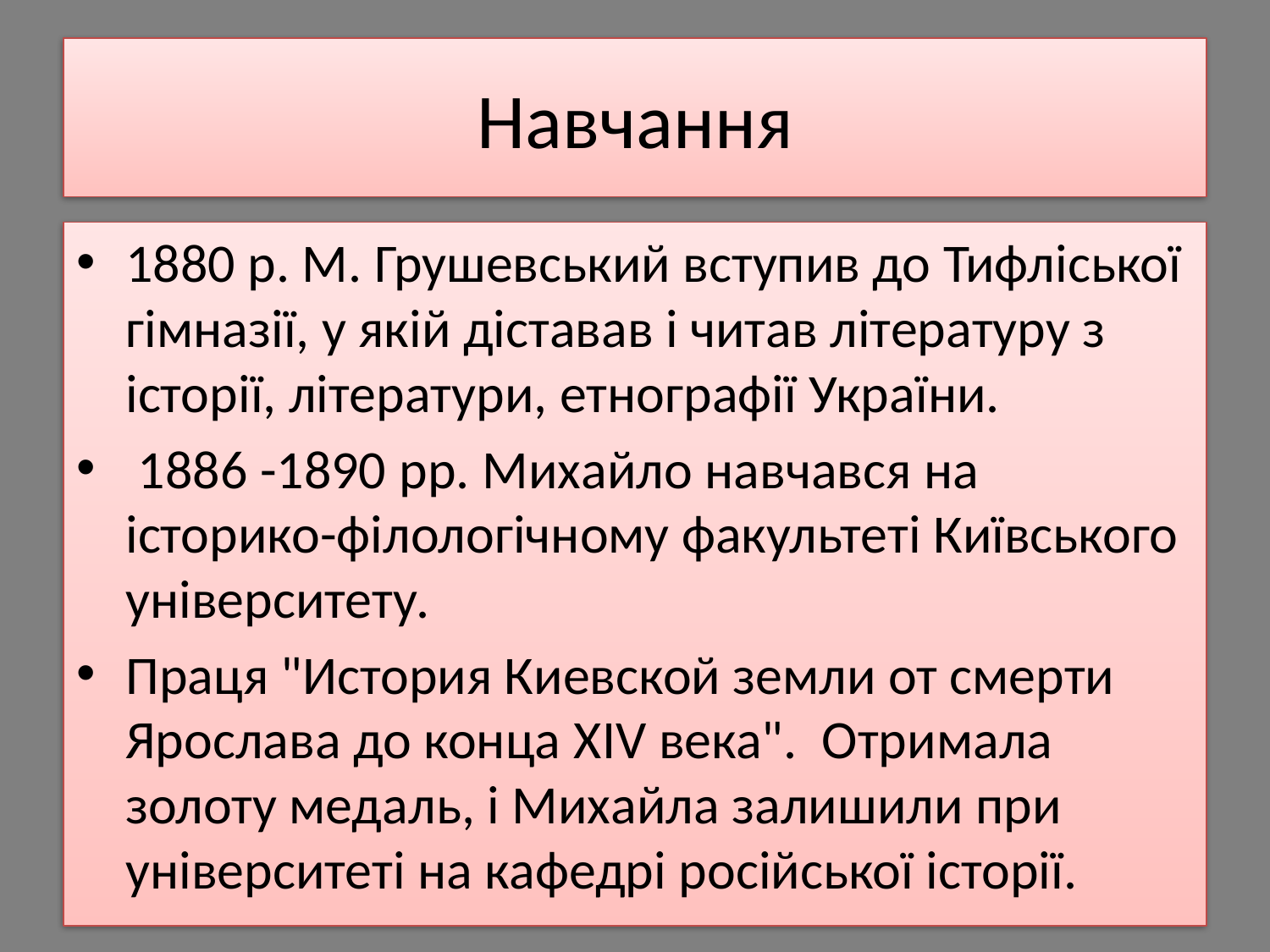

# Навчання
1880 р. М. Грушевський вступив до Тифліської гімназії, у якій діставав і читав літературу з історії, літератури, етнографії України.
 1886 -1890 pp. Михайло навчався на історико-філологічному факультеті Київського університету.
Праця "История Киевской земли от смерти Ярослава до конца XIV века".  Отримала золоту медаль, і Михайла залишили при університеті на кафедрі російської історії.